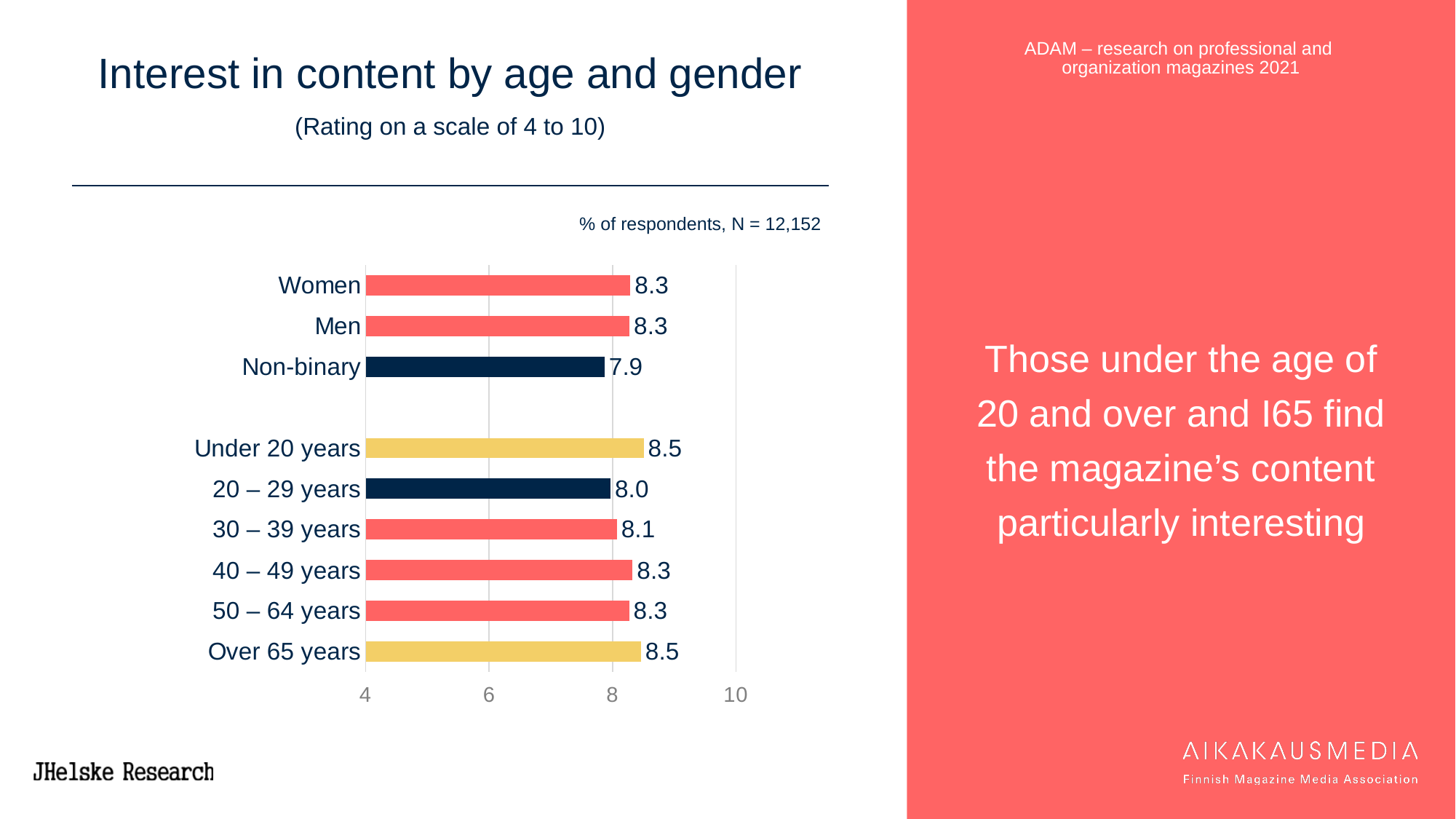

# Interest in content by age and gender (Rating on a scale of 4 to 10)
Those under the age of 20 and over and I65 find the magazine’s content particularly interesting
% of respondents, N = 12,152

### Chart

| Category | 20 ADAM |
|---|---|
| Women | 8.28962445341406 |
| Men | 8.273133174224343 |
| Non-binary | 7.872340425531915 |
|  | None |
| Under 20 years | 8.50616 |
| 20 – 29 years | 7.968372899159664 |
| 30 – 39 years | 8.070590405904058 |
| 40 – 49 years | 8.324942040492258 |
| 50 – 64 years | 8.26868710861585 |
| Over 65 years | 8.459907120743033 |